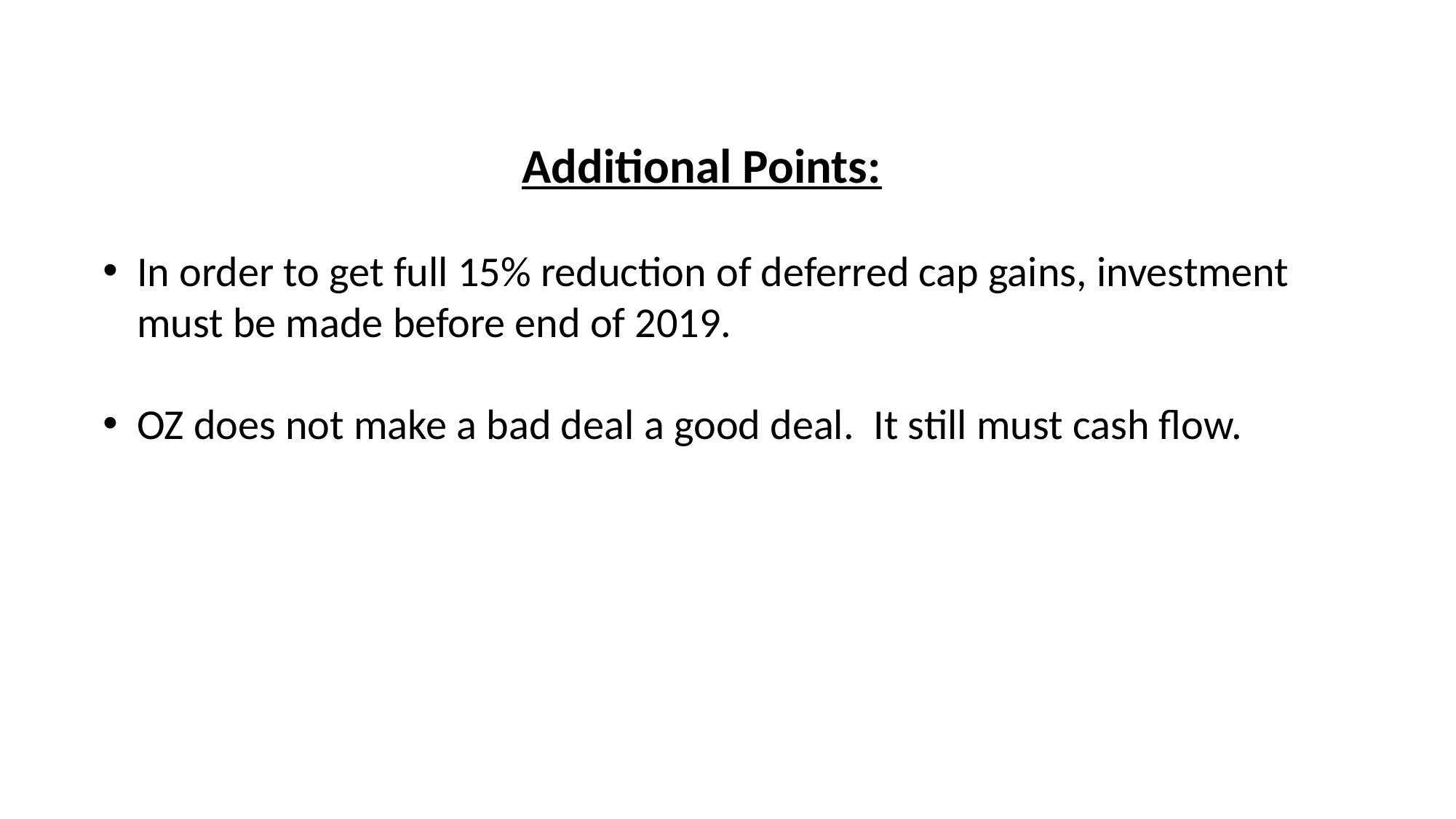

Additional Points:

In order to get full 15% reduction of deferred cap gains, investment must be made before end of 2019.

OZ does not make a bad deal a good deal.  It still must cash flow.